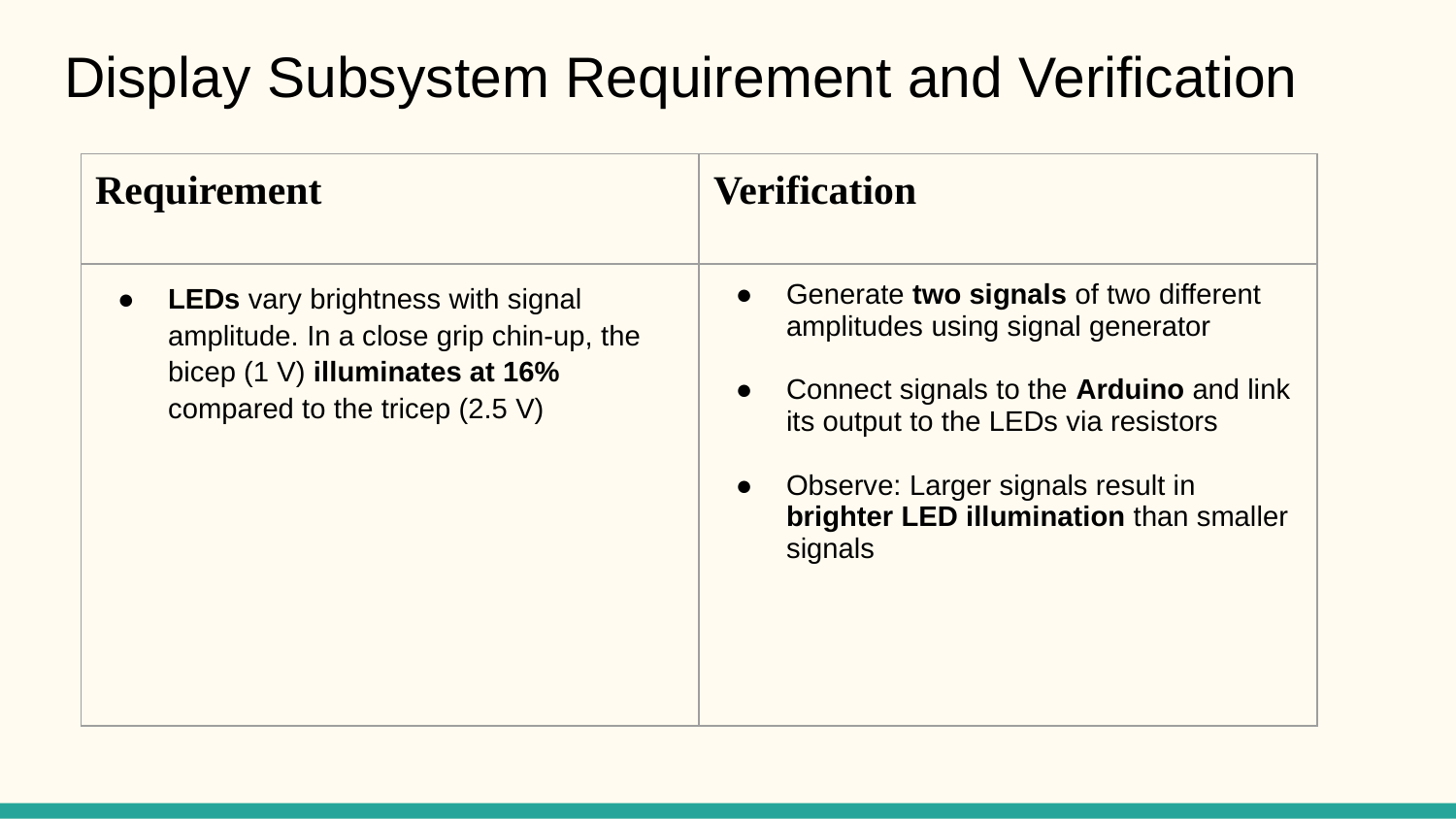

# Display Subsystem Requirement and Verification

| Requirement | Verification |
| --- | --- |
| LEDs vary brightness with signal amplitude. In a close grip chin-up, the bicep (1 V) illuminates at 16% compared to the tricep (2.5 V) | Generate two signals of two different amplitudes using signal generator Connect signals to the Arduino and link its output to the LEDs via resistors Observe: Larger signals result in brighter LED illumination than smaller signals |